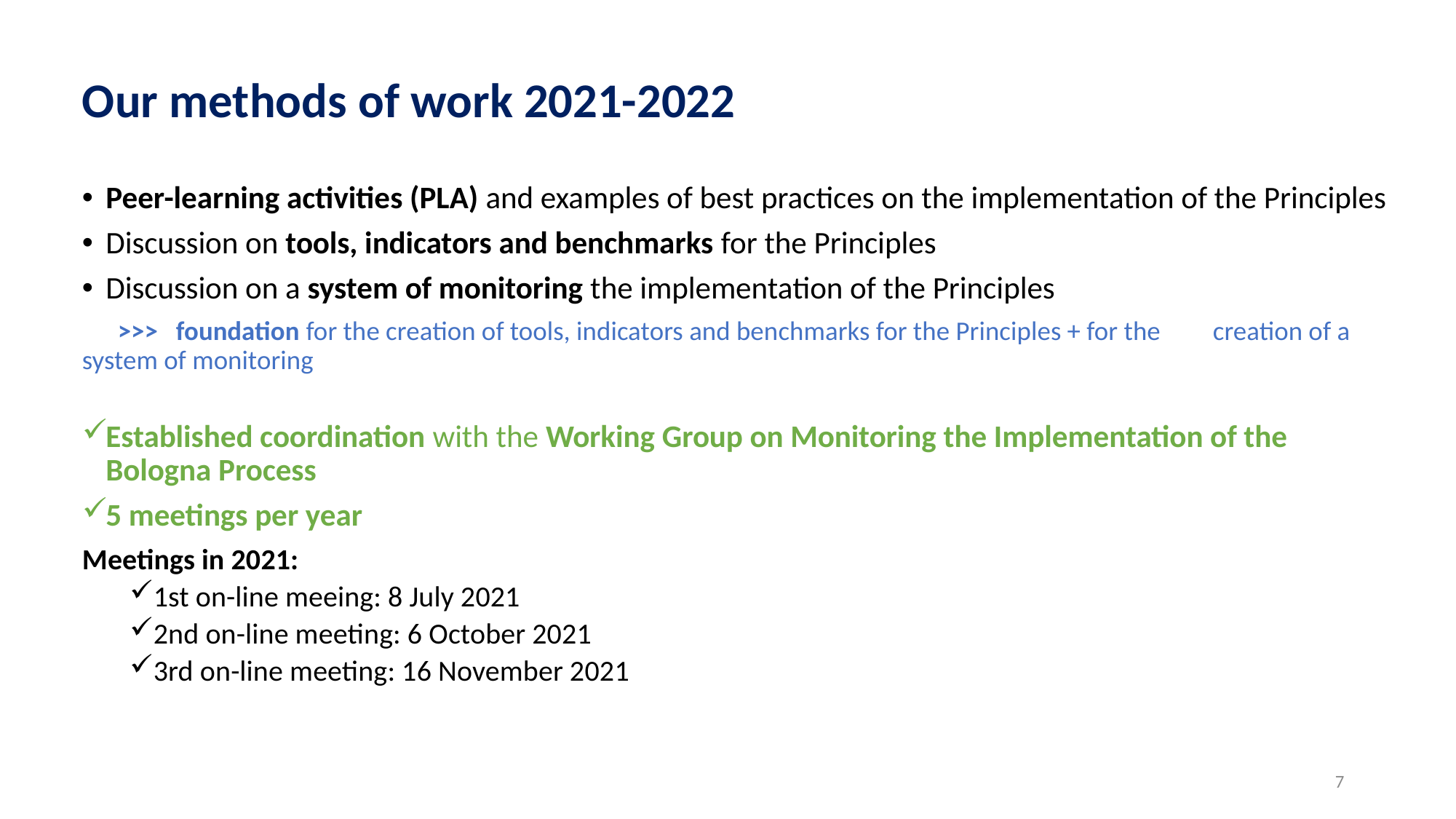

# Our methods of work 2021-2022
Peer-learning activities (PLA) and examples of best practices on the implementation of the Principles
Discussion on tools, indicators and benchmarks for the Principles
Discussion on a system of monitoring the implementation of the Principles
       >>>   foundation for the creation of tools, indicators and benchmarks for the Principles + for the  	creation of a system of monitoring

Established coordination with the Working Group on Monitoring the Implementation of the Bologna Process
5 meetings per year
Meetings in 2021:
1st on-line meeing: 8 July 2021
2nd on-line meeting: 6 October 2021
3rd on-line meeting: 16 November 2021
7